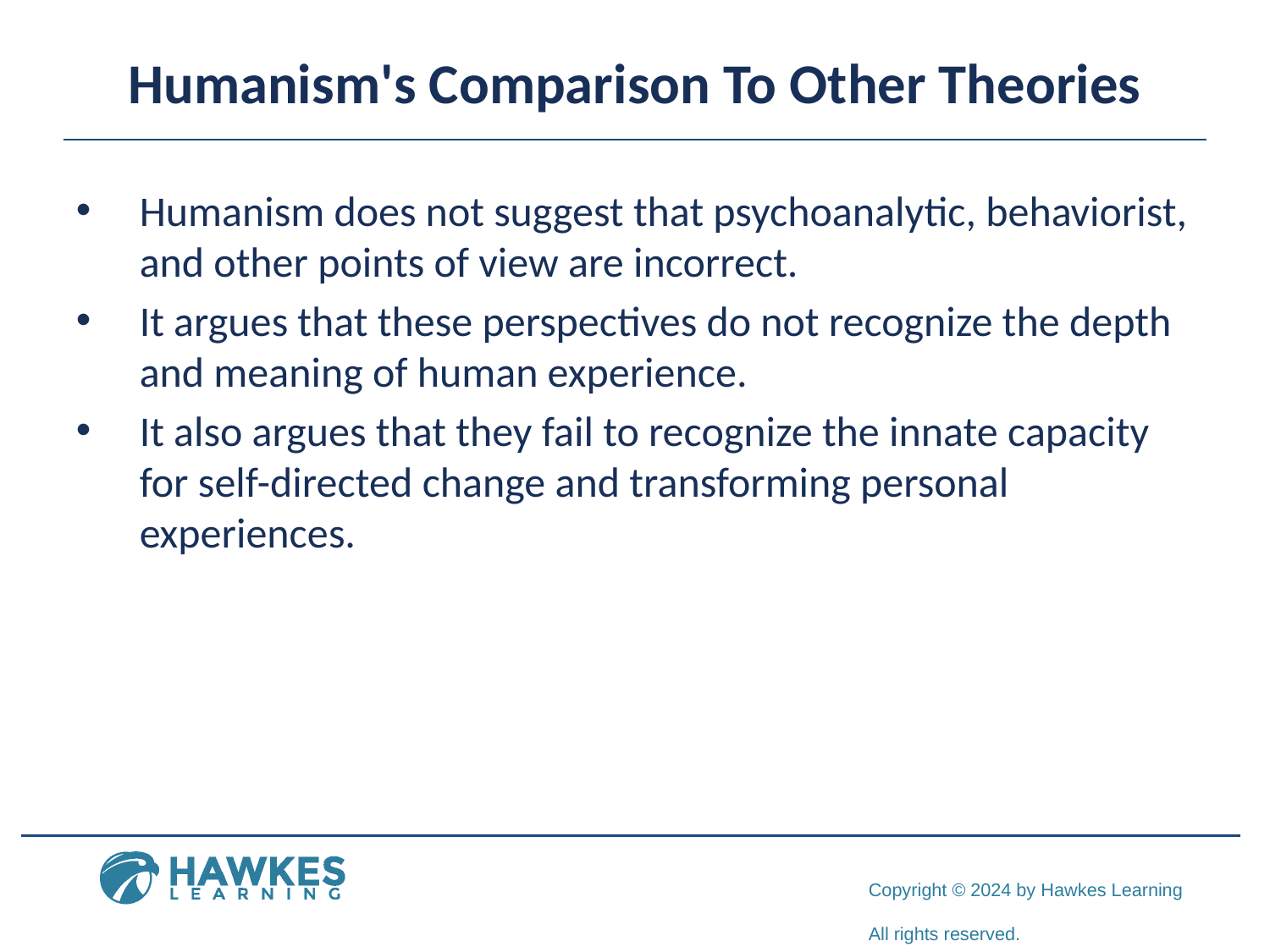

# Humanism's Comparison To Other Theories
Humanism does not suggest that psychoanalytic, behaviorist, and other points of view are incorrect.
It argues that these perspectives do not recognize the depth and meaning of human experience.
It also argues that they fail to recognize the innate capacity for self-directed change and transforming personal experiences.